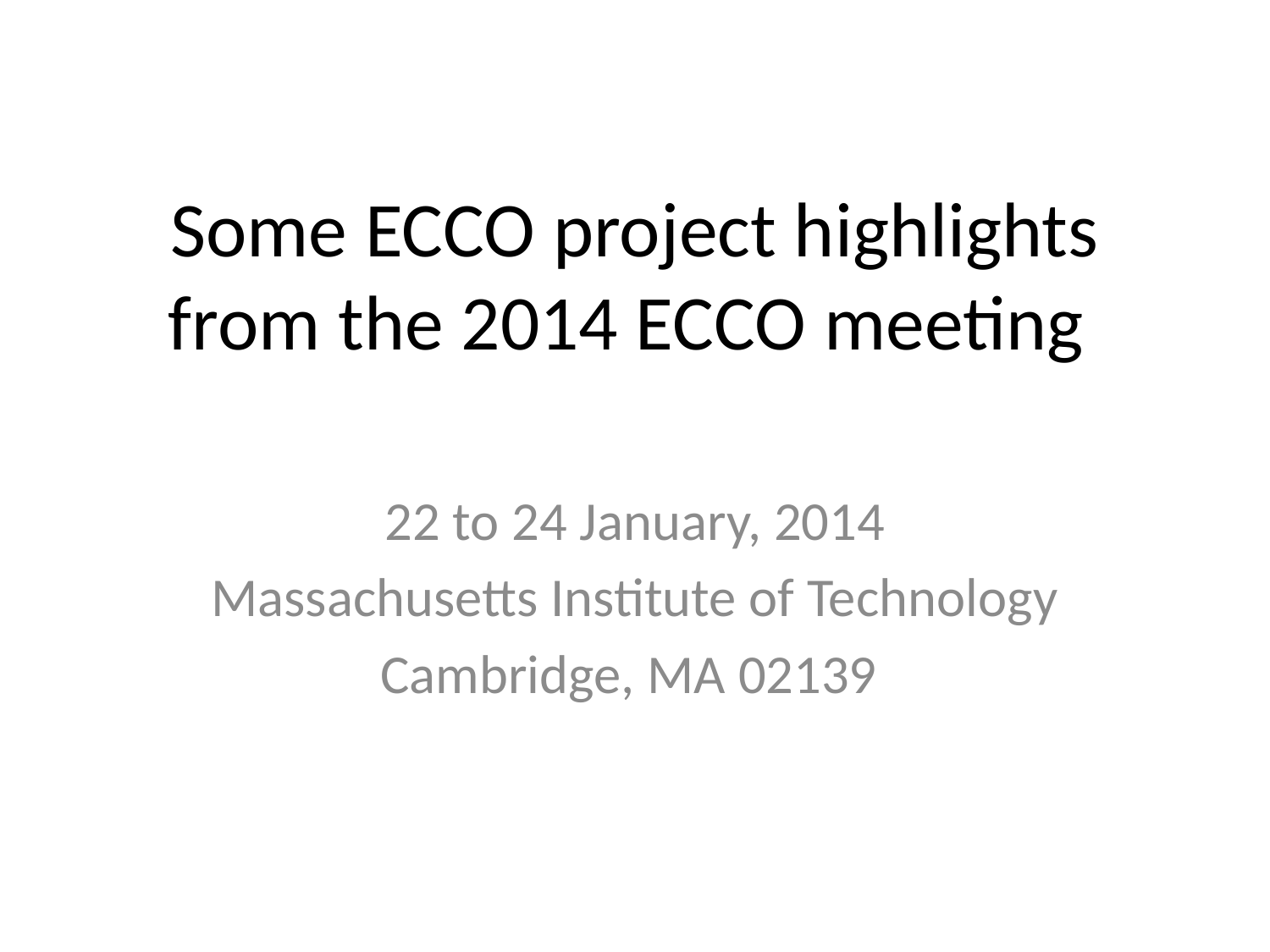

# Some ECCO project highlights from the 2014 ECCO meeting
22 to 24 January, 2014
Massachusetts Institute of Technology
Cambridge, MA 02139